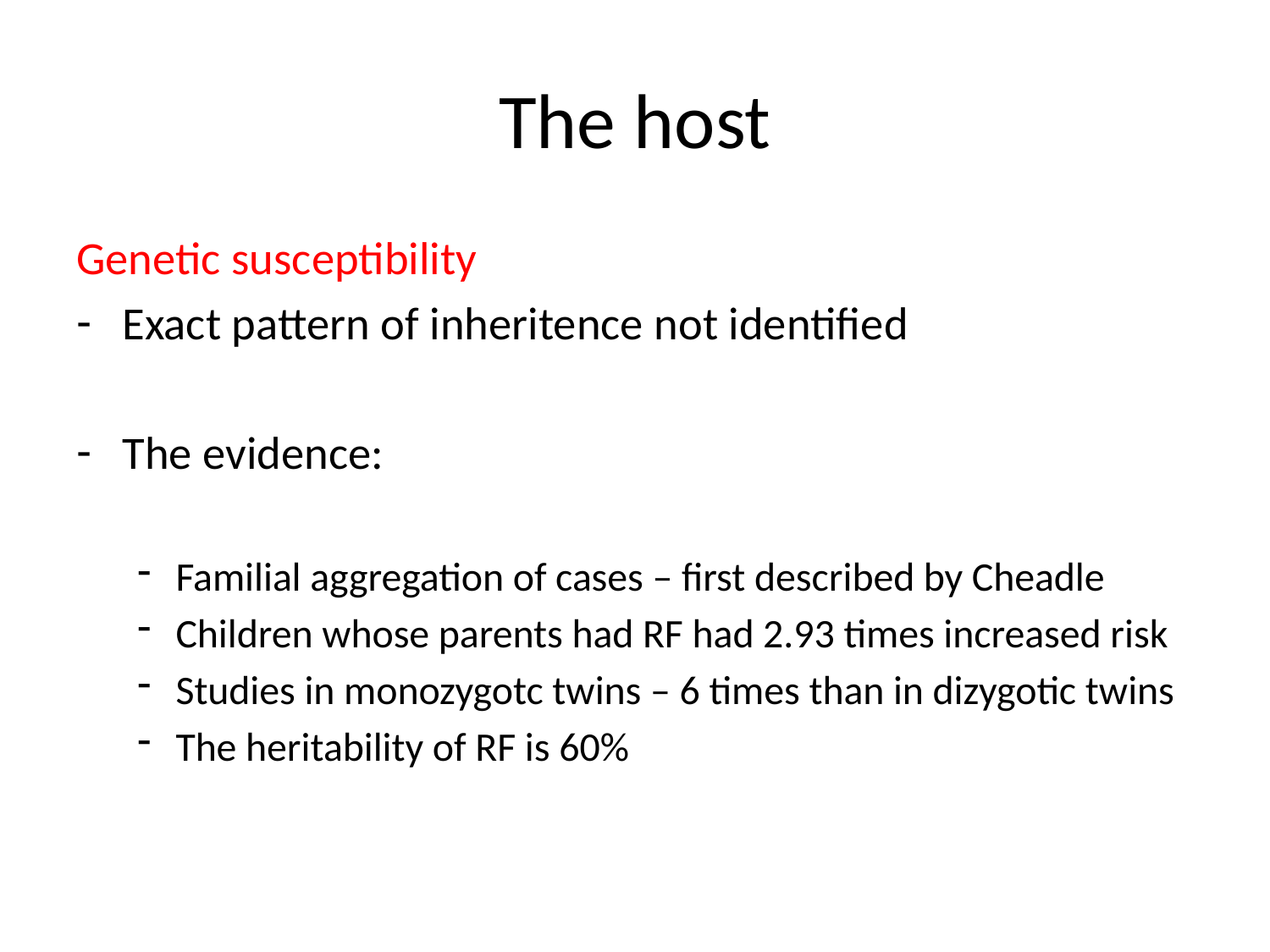

# The host
Genetic susceptibility
Exact pattern of inheritence not identified

The evidence:

Familial aggregation of cases – first described by Cheadle
Children whose parents had RF had 2.93 times increased risk
Studies in monozygotc twins – 6 times than in dizygotic twins
The heritability of RF is 60%